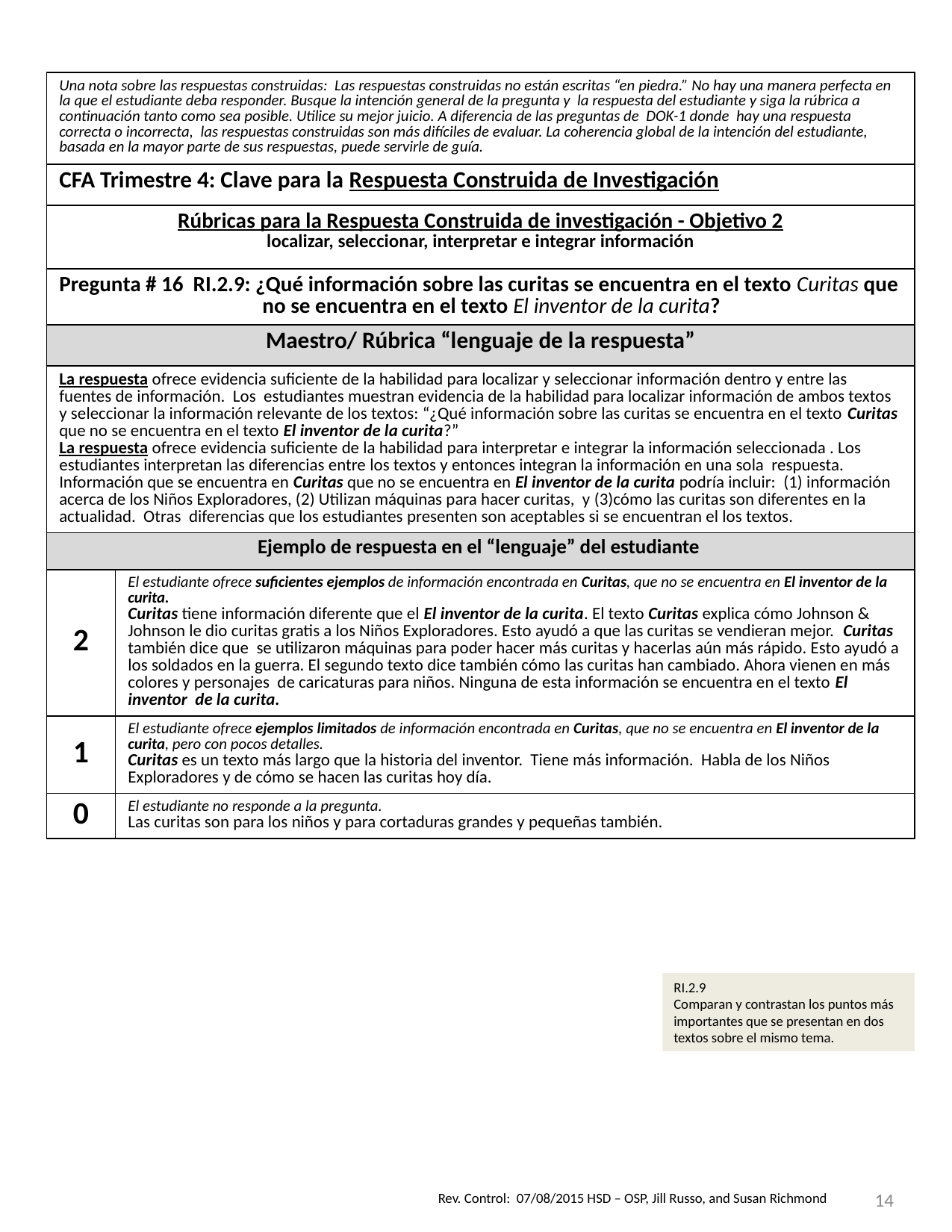

| Una nota sobre las respuestas construidas: Las respuestas construidas no están escritas “en piedra.” No hay una manera perfecta en la que el estudiante deba responder. Busque la intención general de la pregunta y la respuesta del estudiante y siga la rúbrica a continuación tanto como sea posible. Utilice su mejor juicio. A diferencia de las preguntas de DOK-1 donde hay una respuesta correcta o incorrecta, las respuestas construidas son más difíciles de evaluar. La coherencia global de la intención del estudiante, basada en la mayor parte de sus respuestas, puede servirle de guía. |  |
| --- | --- |
| CFA Trimestre 4: Clave para la Respuesta Construida de Investigación |  |
| Rúbricas para la Respuesta Construida de investigación - Objetivo 2 localizar, seleccionar, interpretar e integrar información |  |
| Pregunta # 16 RI.2.9: ¿Qué información sobre las curitas se encuentra en el texto Curitas que no se encuentra en el texto El inventor de la curita? |  |
| Maestro/ Rúbrica “lenguaje de la respuesta” |  |
| La respuesta ofrece evidencia suficiente de la habilidad para localizar y seleccionar información dentro y entre las fuentes de información. Los estudiantes muestran evidencia de la habilidad para localizar información de ambos textos y seleccionar la información relevante de los textos: “¿Qué información sobre las curitas se encuentra en el texto Curitas que no se encuentra en el texto El inventor de la curita?” La respuesta ofrece evidencia suficiente de la habilidad para interpretar e integrar la información seleccionada . Los estudiantes interpretan las diferencias entre los textos y entonces integran la información en una sola respuesta. Información que se encuentra en Curitas que no se encuentra en El inventor de la curita podría incluir: (1) información acerca de los Niños Exploradores, (2) Utilizan máquinas para hacer curitas, y (3)cómo las curitas son diferentes en la actualidad. Otras diferencias que los estudiantes presenten son aceptables si se encuentran el los textos. |  |
| Ejemplo de respuesta en el “lenguaje” del estudiante |  |
| 2 | El estudiante ofrece suficientes ejemplos de información encontrada en Curitas, que no se encuentra en El inventor de la curita. Curitas tiene información diferente que el El inventor de la curita. El texto Curitas explica cómo Johnson & Johnson le dio curitas gratis a los Niños Exploradores. Esto ayudó a que las curitas se vendieran mejor. Curitas también dice que se utilizaron máquinas para poder hacer más curitas y hacerlas aún más rápido. Esto ayudó a los soldados en la guerra. El segundo texto dice también cómo las curitas han cambiado. Ahora vienen en más colores y personajes de caricaturas para niños. Ninguna de esta información se encuentra en el texto El inventor de la curita. |
| 1 | El estudiante ofrece ejemplos limitados de información encontrada en Curitas, que no se encuentra en El inventor de la curita, pero con pocos detalles. Curitas es un texto más largo que la historia del inventor. Tiene más información. Habla de los Niños Exploradores y de cómo se hacen las curitas hoy día. |
| 0 | El estudiante no responde a la pregunta. Las curitas son para los niños y para cortaduras grandes y pequeñas también. |
RI.2.9
Comparan y contrastan los puntos más importantes que se presentan en dos textos sobre el mismo tema.
14